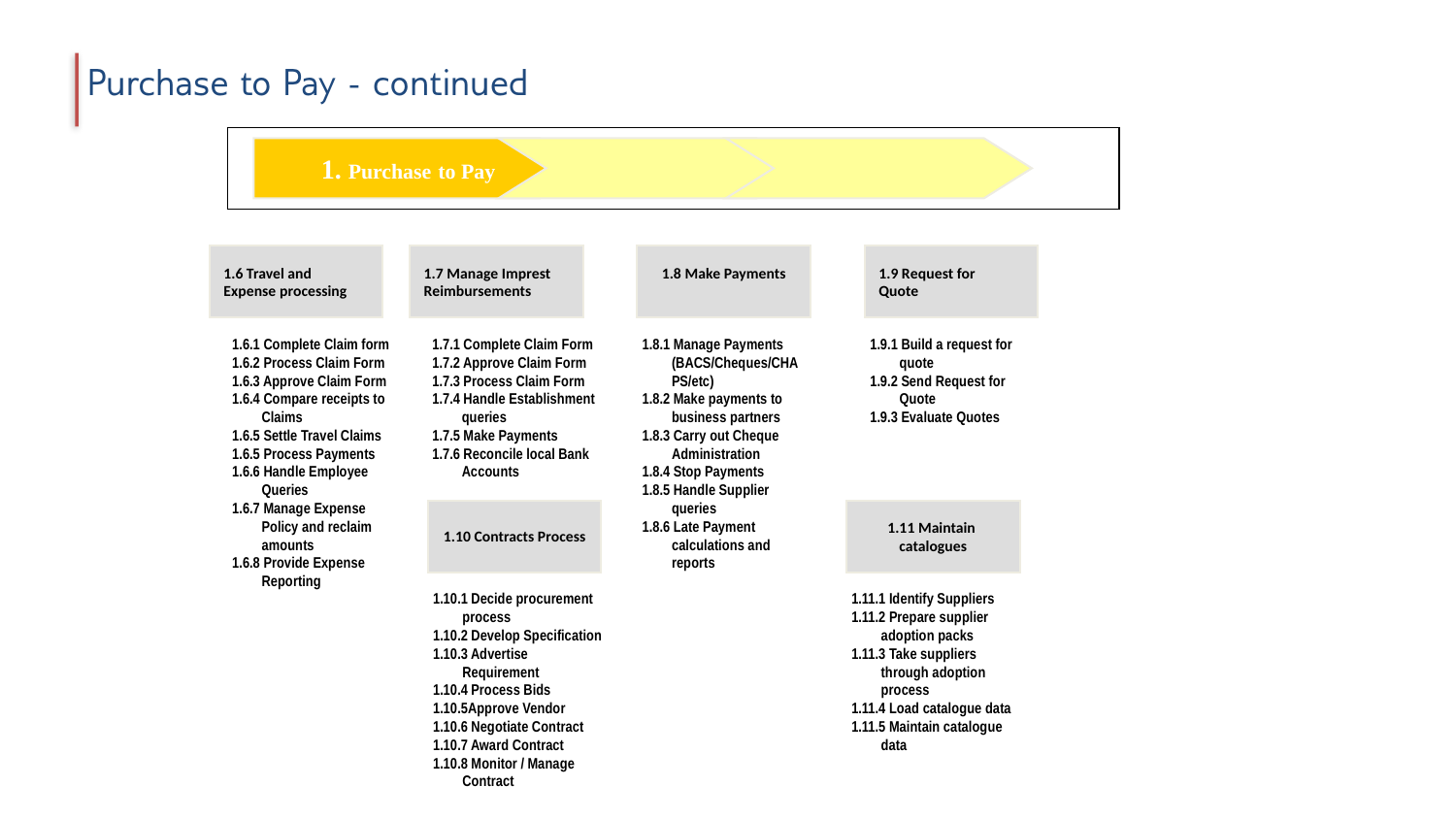

# Purchase to Pay - continued

1. Purchase to Pay

1.6 Travel and
Expense processing
1.7 Manage Imprest
Reimbursements
1.8 Make Payments

1.9 Request for
Quote
1.6.1 Complete Claim form
1.6.2 Process Claim Form
1.6.3 Approve Claim Form
1.6.4 Compare receipts to Claims
1.6.5 Settle Travel Claims
1.6.5 Process Payments
1.6.6 Handle Employee Queries
1.6.7 Manage Expense Policy and reclaim amounts
1.6.8 Provide Expense Reporting

1.7.1 Complete Claim Form
1.7.2 Approve Claim Form
1.7.3 Process Claim Form
1.7.4 Handle Establishment queries
1.7.5 Make Payments
1.7.6 Reconcile local Bank Accounts

1.9.1 Build a request for quote
1.9.2 Send Request for Quote
1.9.3 Evaluate Quotes
1.8.1 Manage Payments (BACS/Cheques/CHAPS/etc)
1.8.2 Make payments to business partners
1.8.3 Carry out Cheque Administration
1.8.4 Stop Payments
1.8.5 Handle Supplier queries
1.8.6 Late Payment calculations and reports
1.10 Contracts Process
1.11 Maintain
catalogues
1.11.1 Identify Suppliers
1.11.2 Prepare supplier adoption packs
1.11.3 Take suppliers through adoption process
1.11.4 Load catalogue data
1.11.5 Maintain catalogue data
1.10.1 Decide procurement process
1.10.2 Develop Specification
1.10.3 Advertise Requirement
1.10.4 Process Bids
1.10.5Approve Vendor
1.10.6 Negotiate Contract
1.10.7 Award Contract
1.10.8 Monitor / Manage Contract